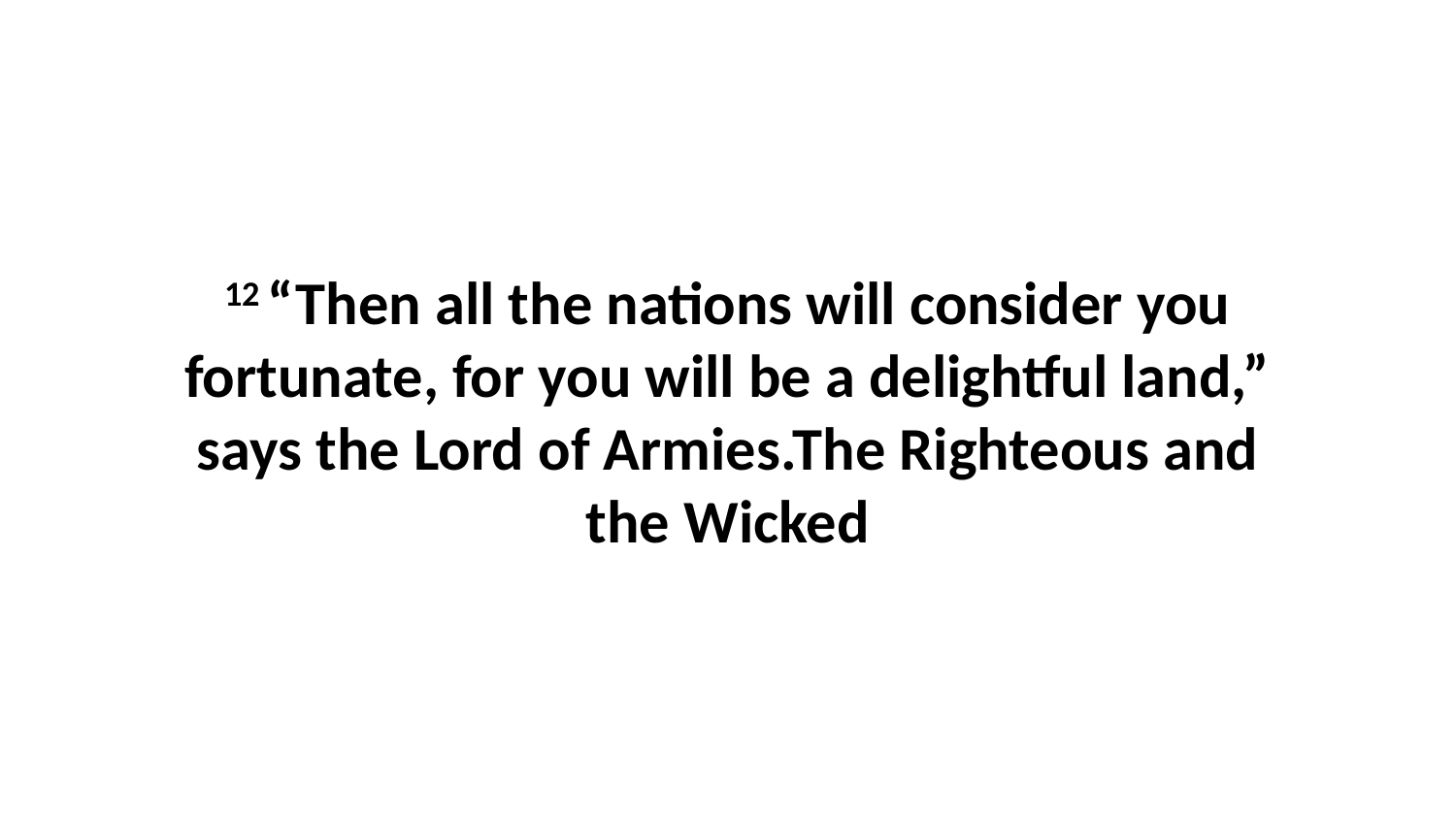

12 “Then all the nations will consider you fortunate, for you will be a delightful land,” says the Lord of Armies.The Righteous and the Wicked